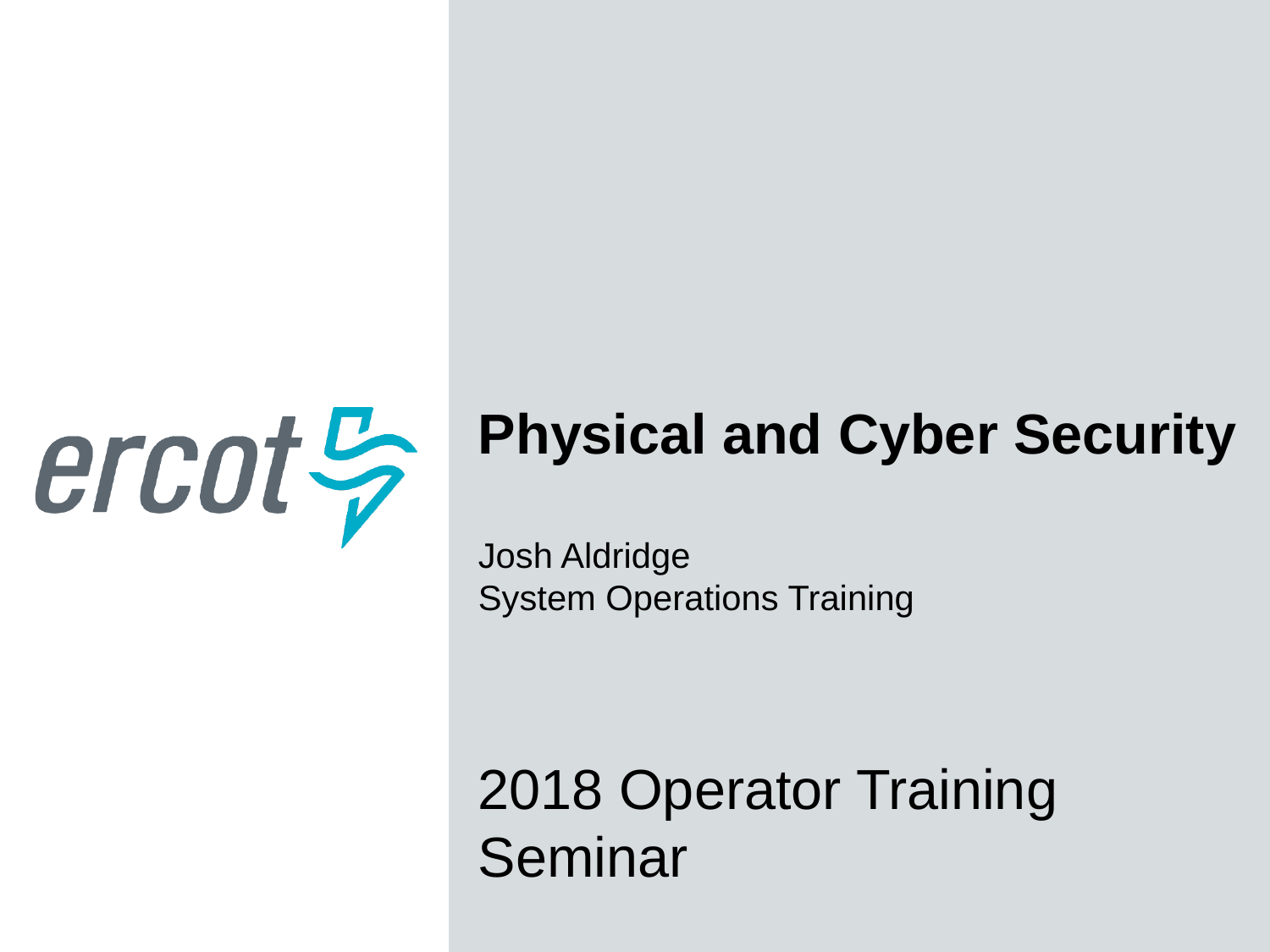

Physical and Cyber Security

Josh Aldridge
System Operations Training

2018 Operator Training Seminar